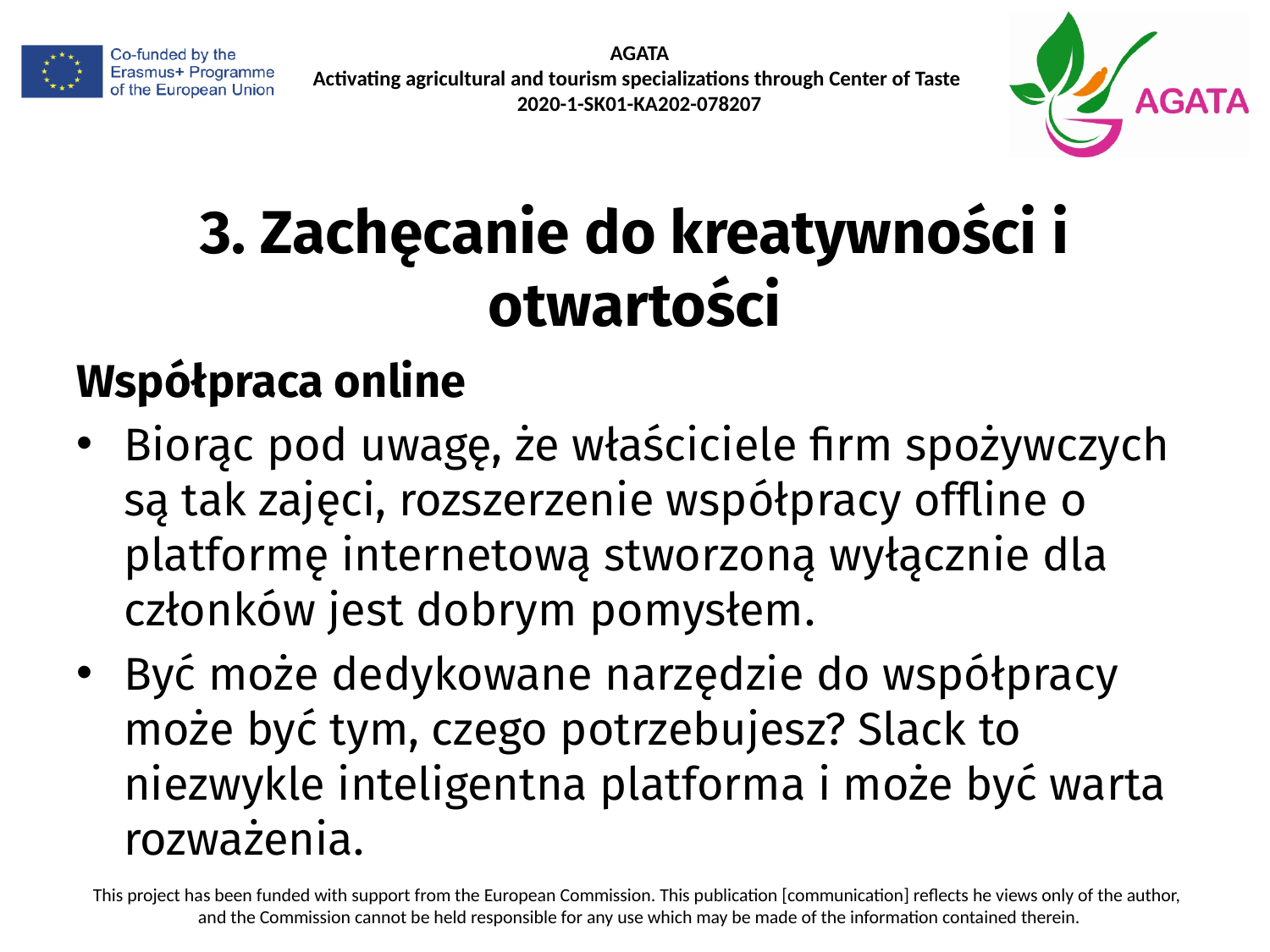

# 3. Zachęcanie do kreatywności i otwartości
Współpraca online
Biorąc pod uwagę, że właściciele firm spożywczych są tak zajęci, rozszerzenie współpracy offline o platformę internetową stworzoną wyłącznie dla członków jest dobrym pomysłem.
Być może dedykowane narzędzie do współpracy może być tym, czego potrzebujesz? Slack to niezwykle inteligentna platforma i może być warta rozważenia.